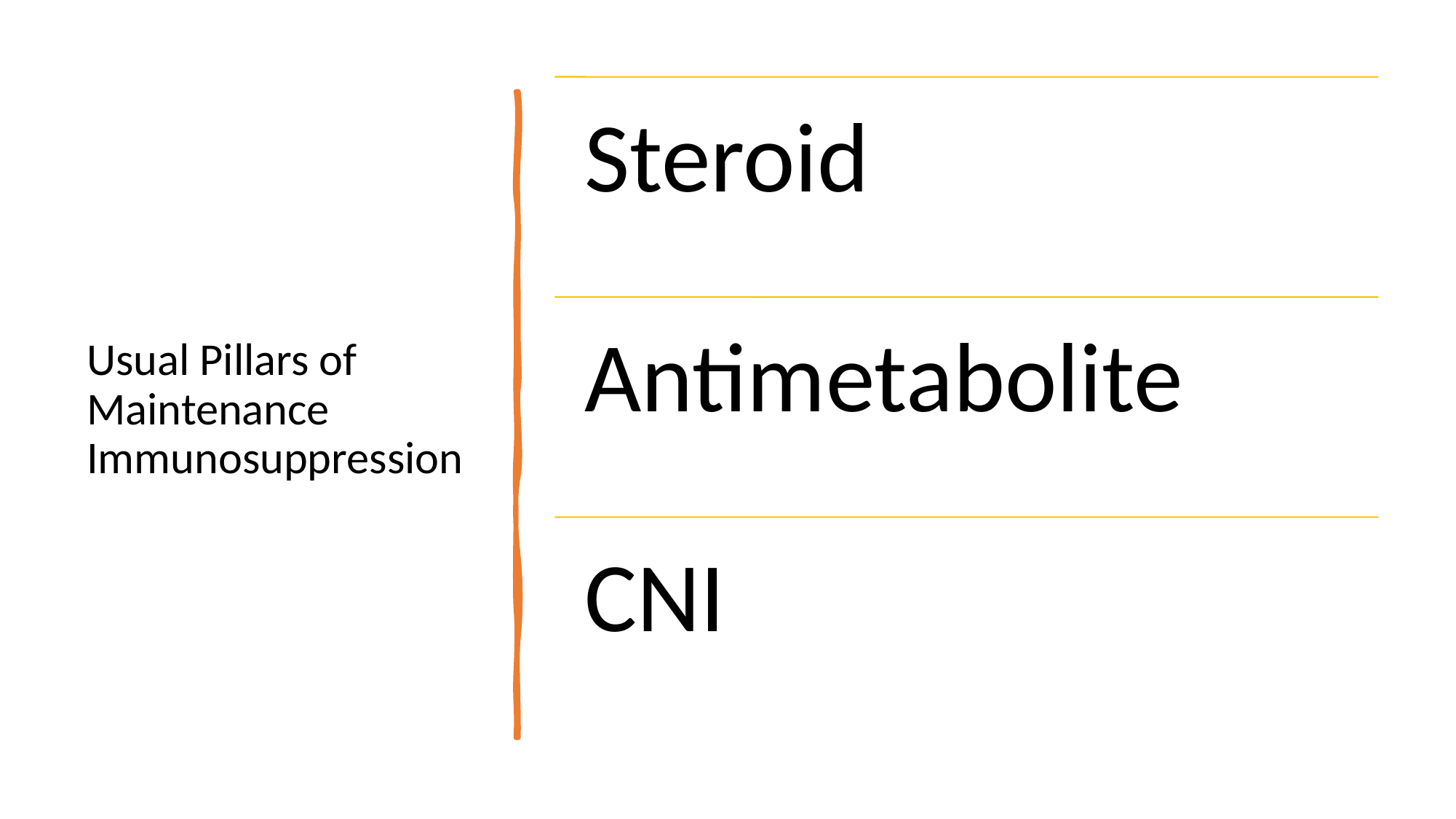

Steroid
Antimetabolite
CNI
# Usual Pillars of Maintenance Immunosuppression